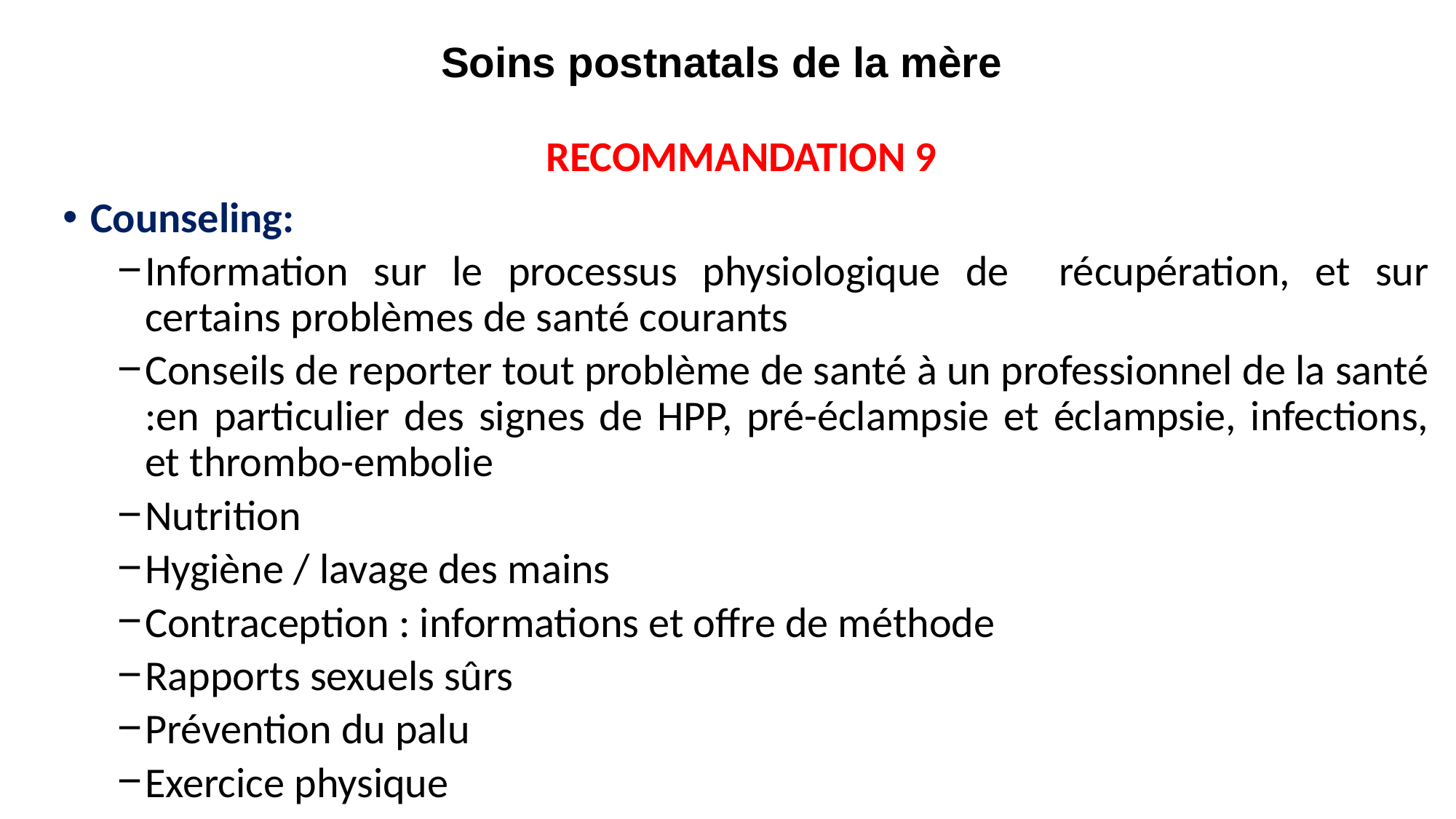

# Soins postnatals de la mère
RECOMMANDATION 9
Counseling:
Information sur le processus physiologique de  récupération, et sur certains problèmes de santé courants
Conseils de reporter tout problème de santé à un professionnel de la santé :en particulier des signes de HPP, pré-éclampsie et éclampsie, infections, et thrombo-embolie
Nutrition
Hygiène / lavage des mains
Contraception : informations et offre de méthode
Rapports sexuels sûrs
Prévention du palu
Exercice physique